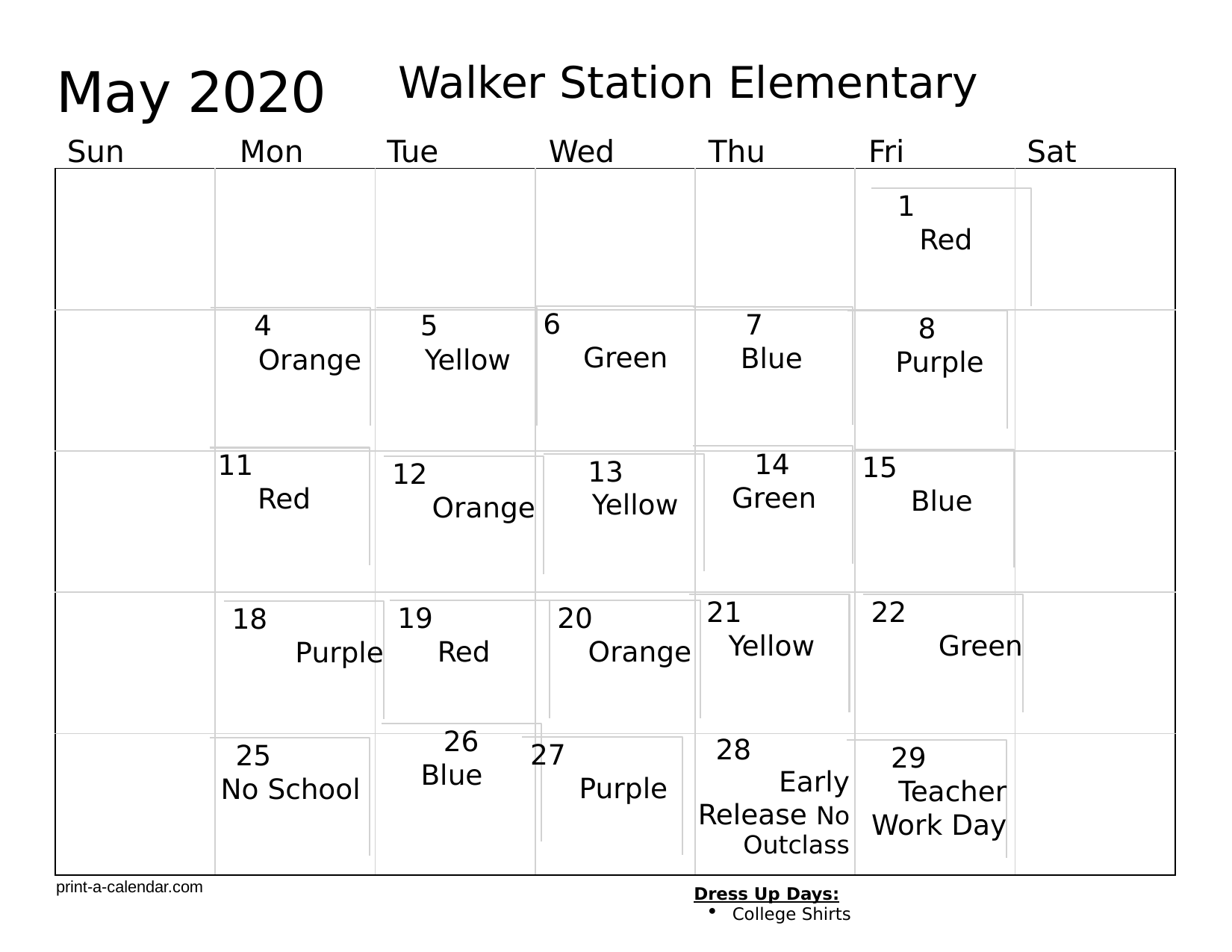

# Walker Station Elementary
May 2020
Sun	Mon
Tue	Wed	Thu	Fri
Sat
|  |  |  |  |  |  |  |
| --- | --- | --- | --- | --- | --- | --- |
|  |  |  |  |  |  |  |
|  |  |  |  |  |  |  |
|  |  |  |  |  |  |  |
|  |  |  |  | 28 Early Release No Outclass |  |  |
1              Red
6                Green
7           Blue
4            Orange
5            Yellow
8         Purple
14        Green
11              Red
15               Blue
13          Yellow
12              Orange
22                  Green
21             Yellow
20             Orange
19              Red
18                   Purple
26        Blue
27               Purple
25            No School
29          Teacher Work Day
print-a-calendar.com
Dress Up Days:
College Shirts